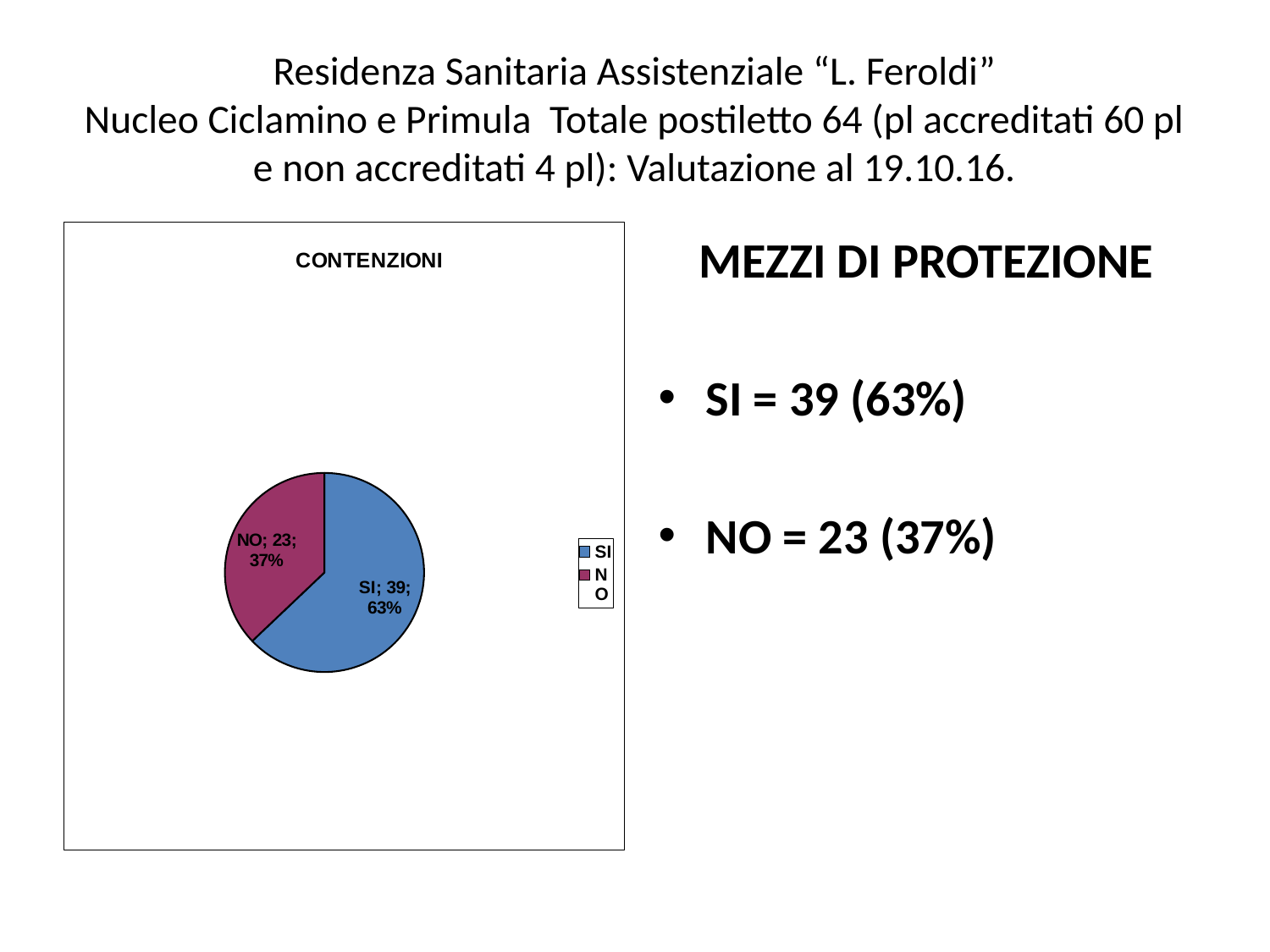

# Residenza Sanitaria Assistenziale “L. Feroldi” Nucleo Ciclamino e Primula  Totale postiletto 64 (pl accreditati 60 pl e non accreditati 4 pl): Valutazione al 19.10.16.

### Chart: CONTENZIONI

| Category | TOTALE |
|---|---|
| SI | 39.0 |
| NO | 23.0 |
MEZZI DI PROTEZIONE

SI = 39 (63%)

NO = 23 (37%)